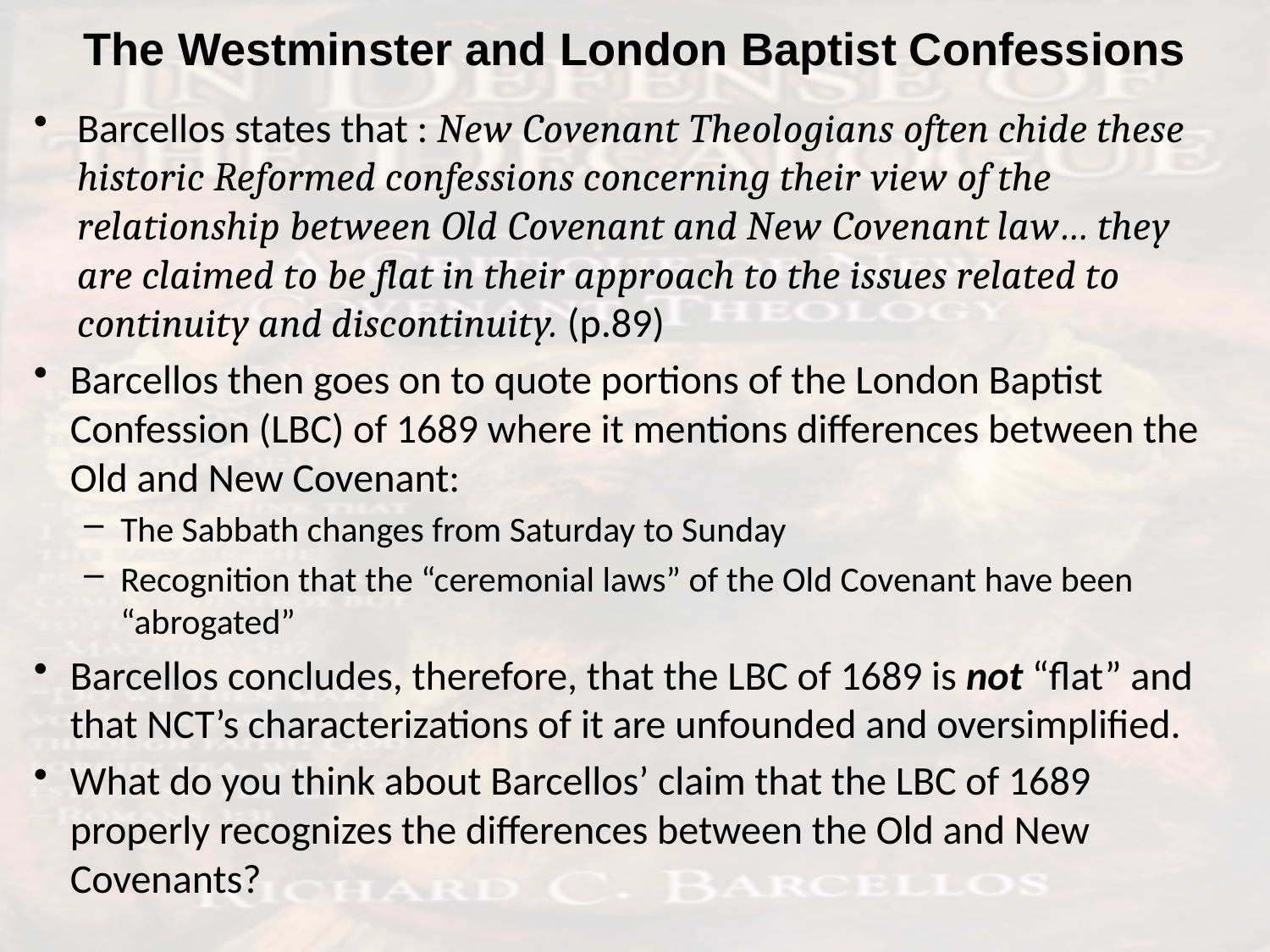

# The Westminster and London Baptist Confessions
Barcellos states that : New Covenant Theologians often chide these historic Reformed confessions concerning their view of the relationship between Old Covenant and New Covenant law… they are claimed to be flat in their approach to the issues related to continuity and discontinuity. (p.89)
Barcellos then goes on to quote portions of the London Baptist Confession (LBC) of 1689 where it mentions differences between the Old and New Covenant:
The Sabbath changes from Saturday to Sunday
Recognition that the “ceremonial laws” of the Old Covenant have been “abrogated”
Barcellos concludes, therefore, that the LBC of 1689 is not “flat” and that NCT’s characterizations of it are unfounded and oversimplified.
What do you think about Barcellos’ claim that the LBC of 1689 properly recognizes the differences between the Old and New Covenants?